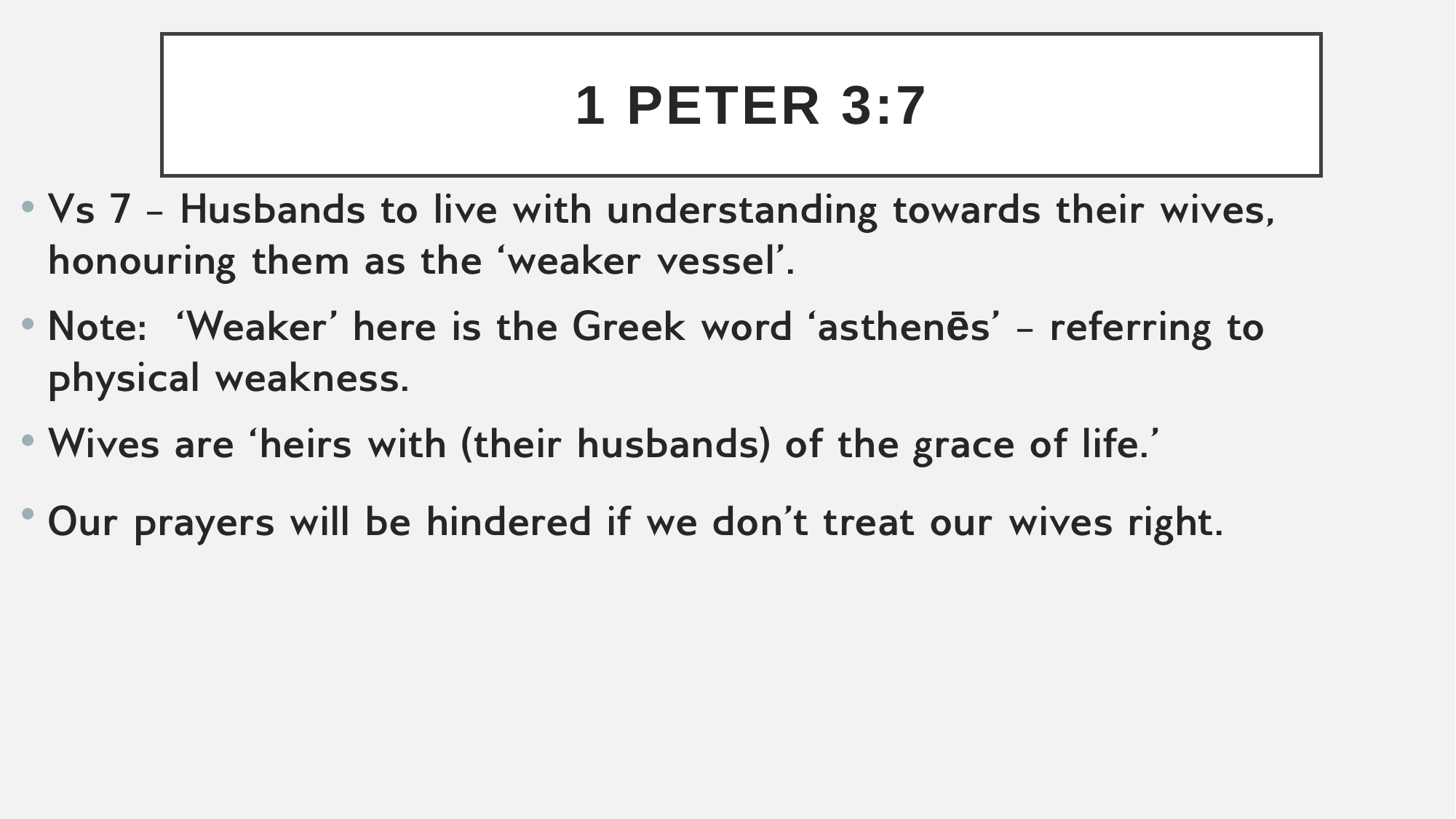

# 1 Peter 3:7
Vs 7 – Husbands to live with understanding towards their wives, honouring them as the ‘weaker vessel’.
Note:  ‘Weaker’ here is the Greek word ‘asthenēs’ – referring to physical weakness.
Wives are ‘heirs with (their husbands) of the grace of life.’
Our prayers will be hindered if we don’t treat our wives right.